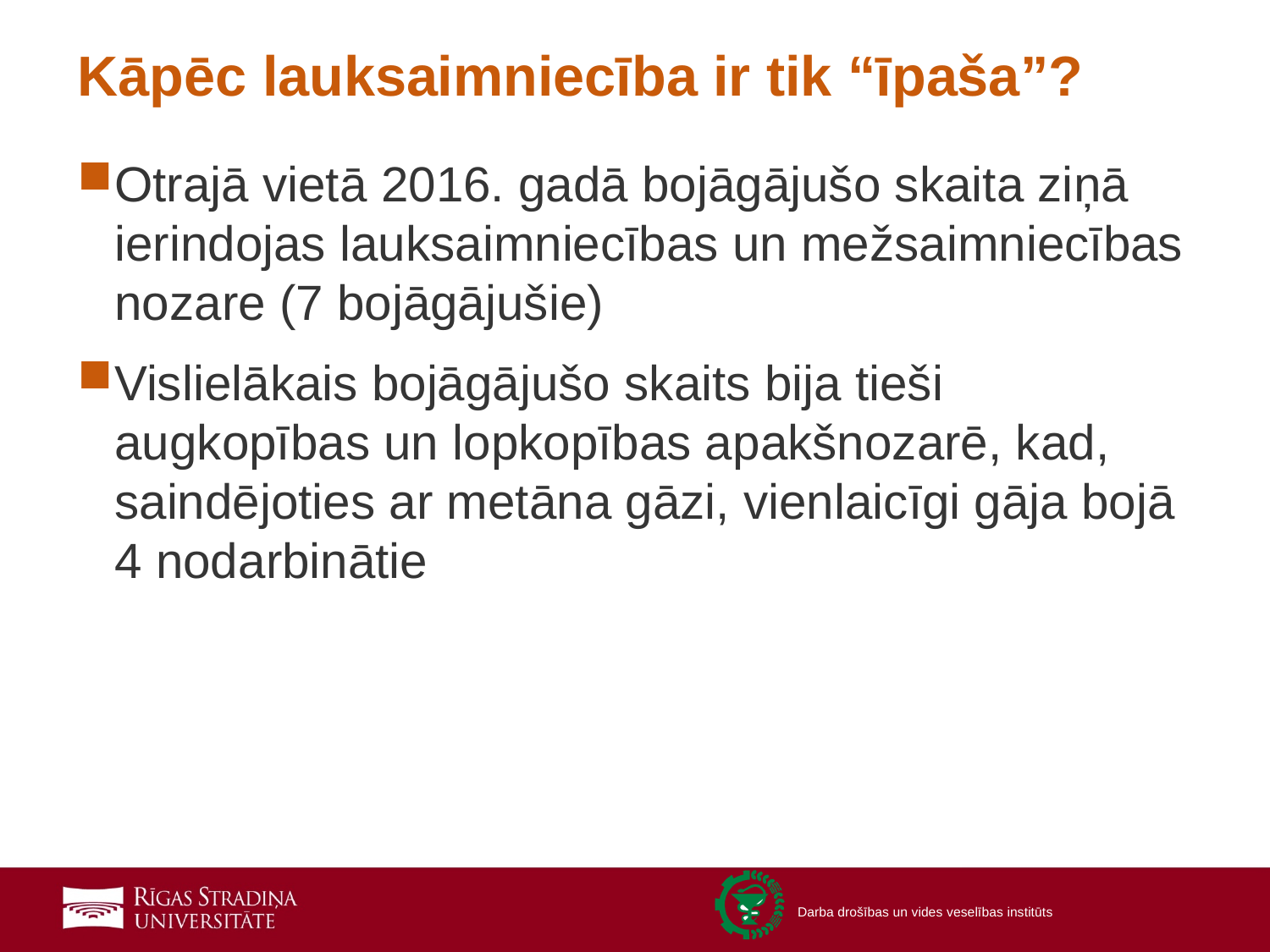

# Kāpēc lauksaimniecība ir tik “īpaša”?
Otrajā vietā 2016. gadā bojāgājušo skaita ziņā ierindojas lauksaimniecības un mežsaimniecības nozare (7 bojāgājušie)
Vislielākais bojāgājušo skaits bija tieši augkopības un lopkopības apakšnozarē, kad, saindējoties ar metāna gāzi, vienlaicīgi gāja bojā 4 nodarbinātie